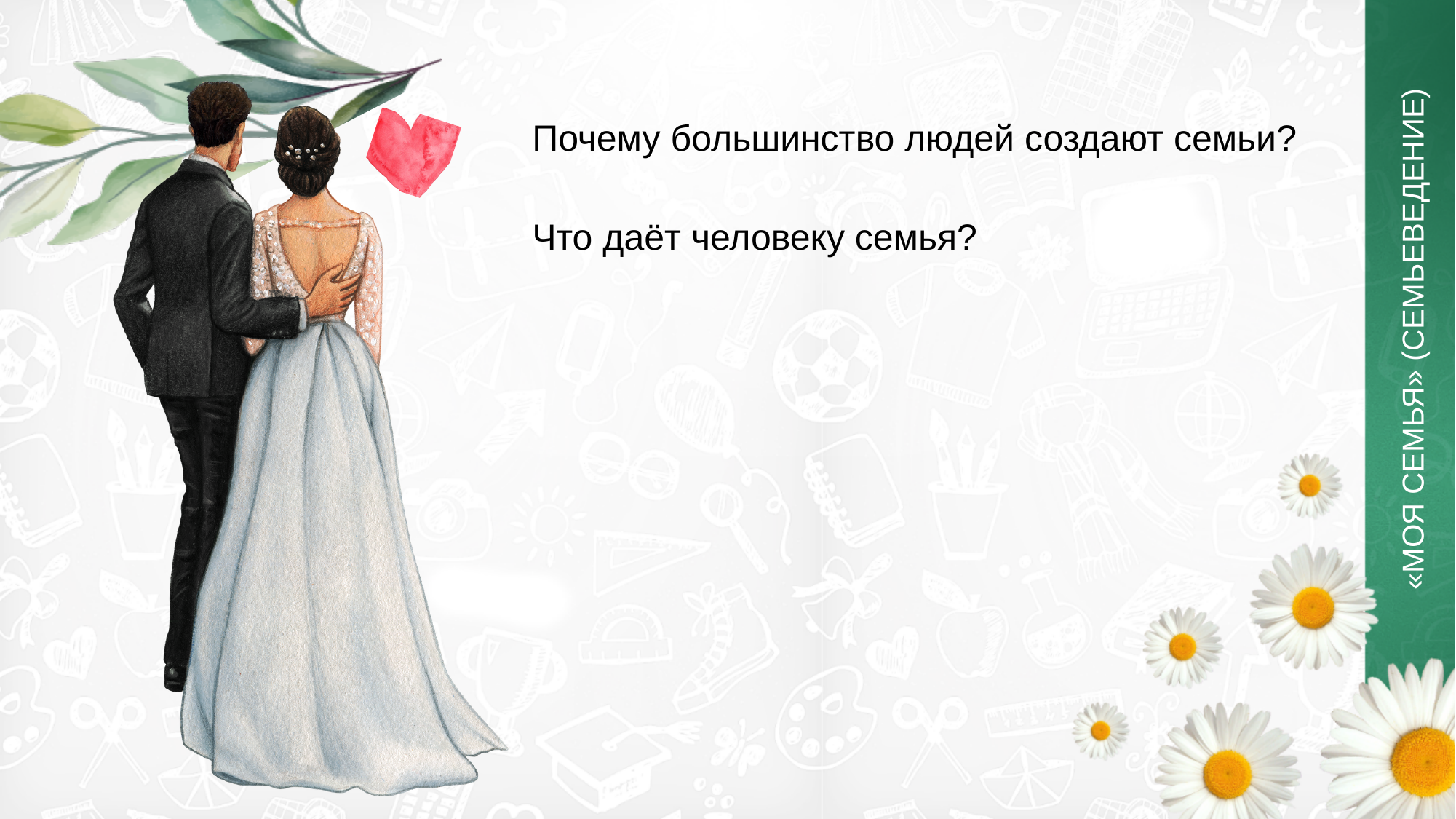

Почему большинство людей создают семьи?

Что даёт человеку семья?